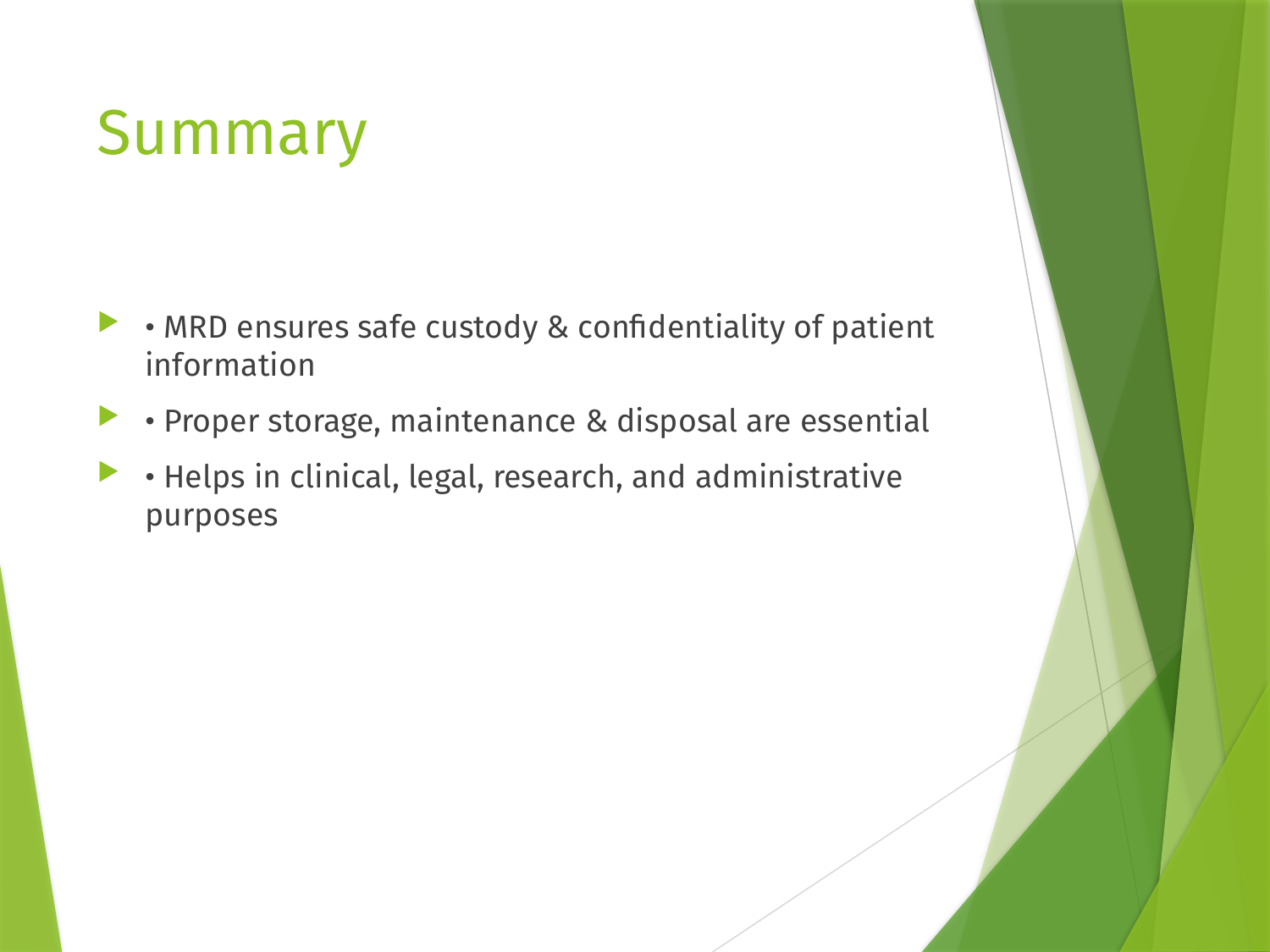

# Summary
• MRD ensures safe custody & confidentiality of patient information
• Proper storage, maintenance & disposal are essential
• Helps in clinical, legal, research, and administrative purposes